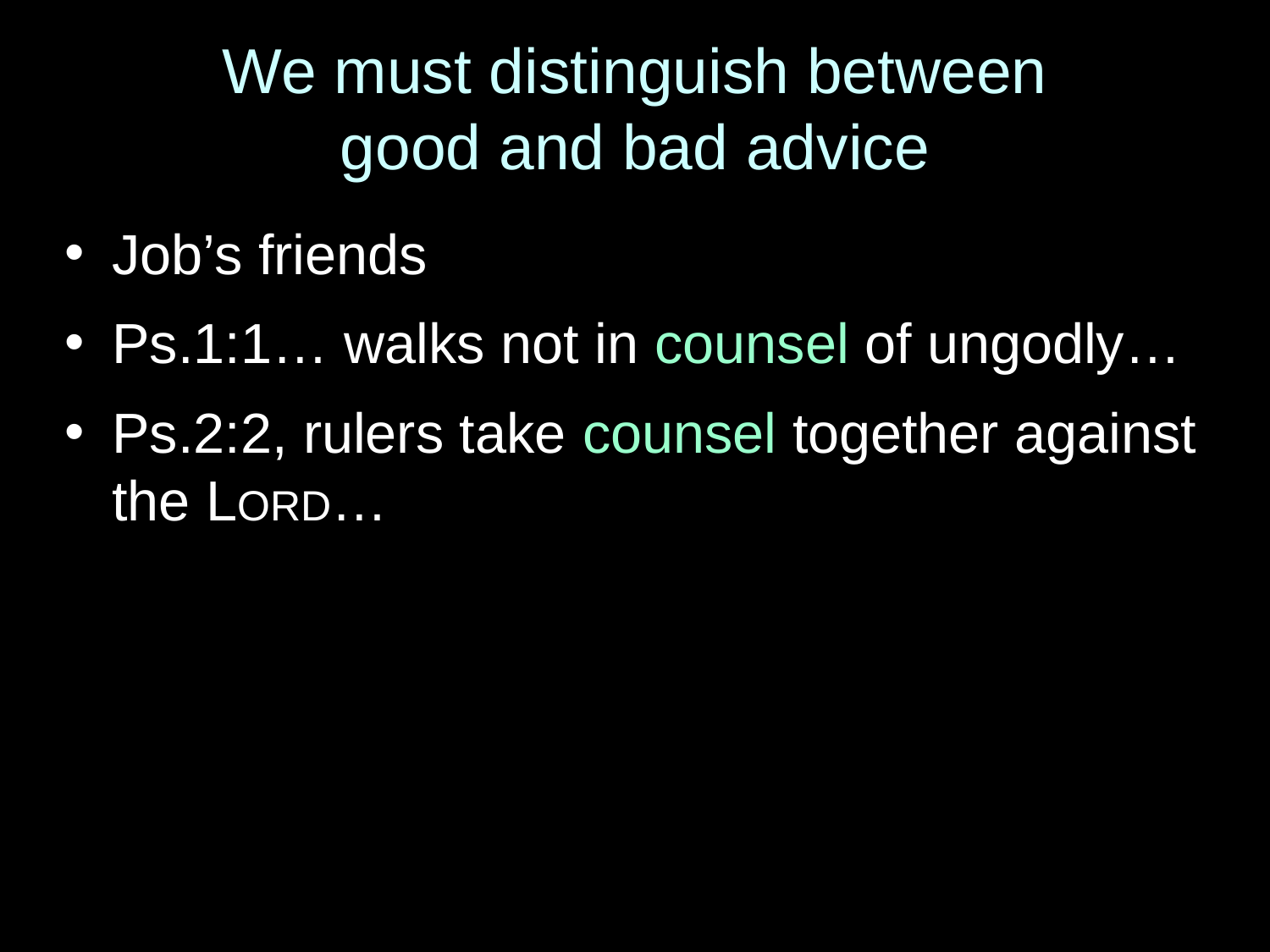

# We must distinguish between good and bad advice
Job’s friends
Ps.1:1… walks not in counsel of ungodly…
Ps.2:2, rulers take counsel together against the LORD…